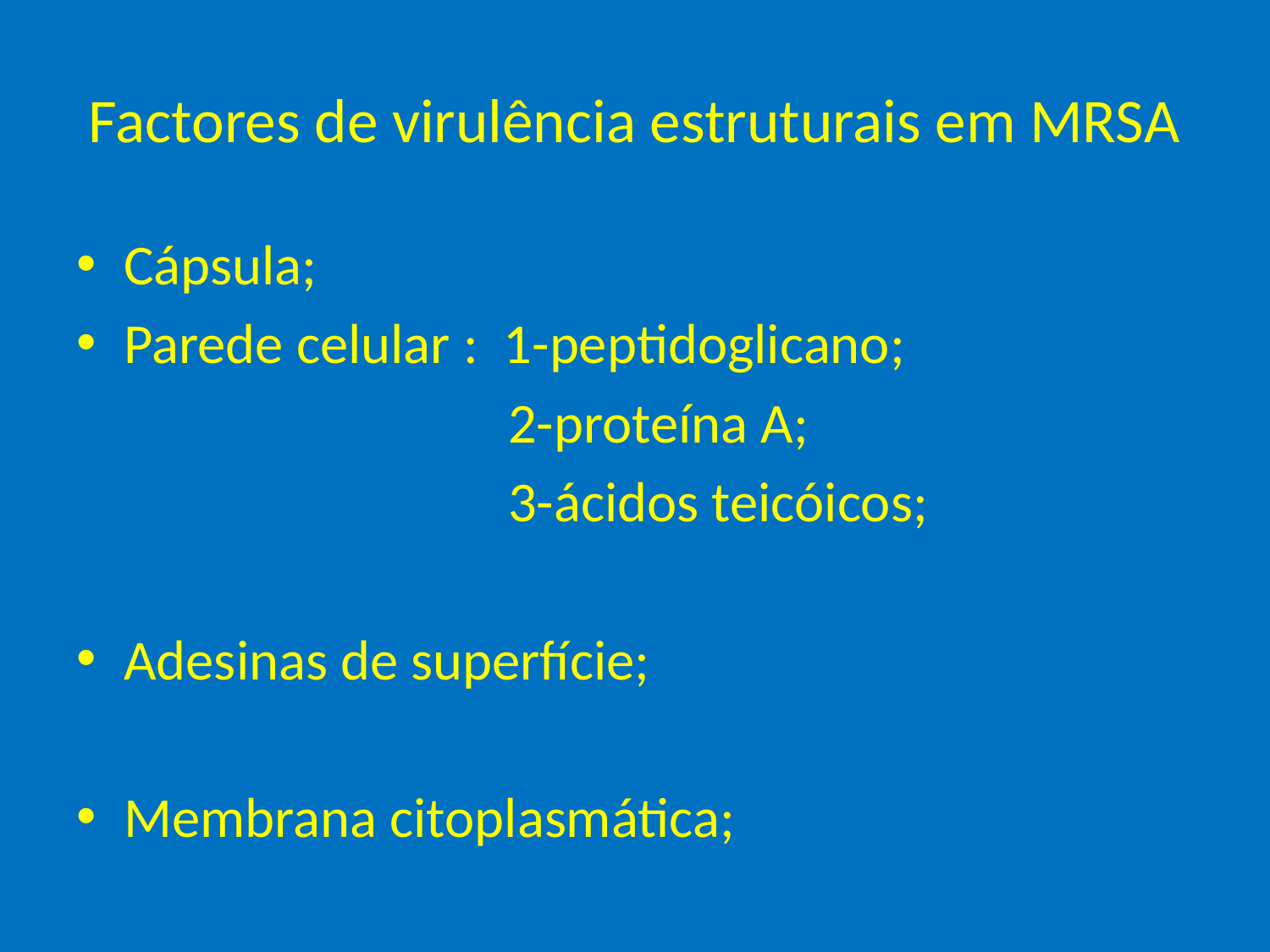

# Factores de virulência estruturais em MRSA
Cápsula;
Parede celular :  1-peptidoglicano;
                                  2-proteína A;
                                  3-ácidos teicóicos;

Adesinas de superfície;

Membrana citoplasmática;